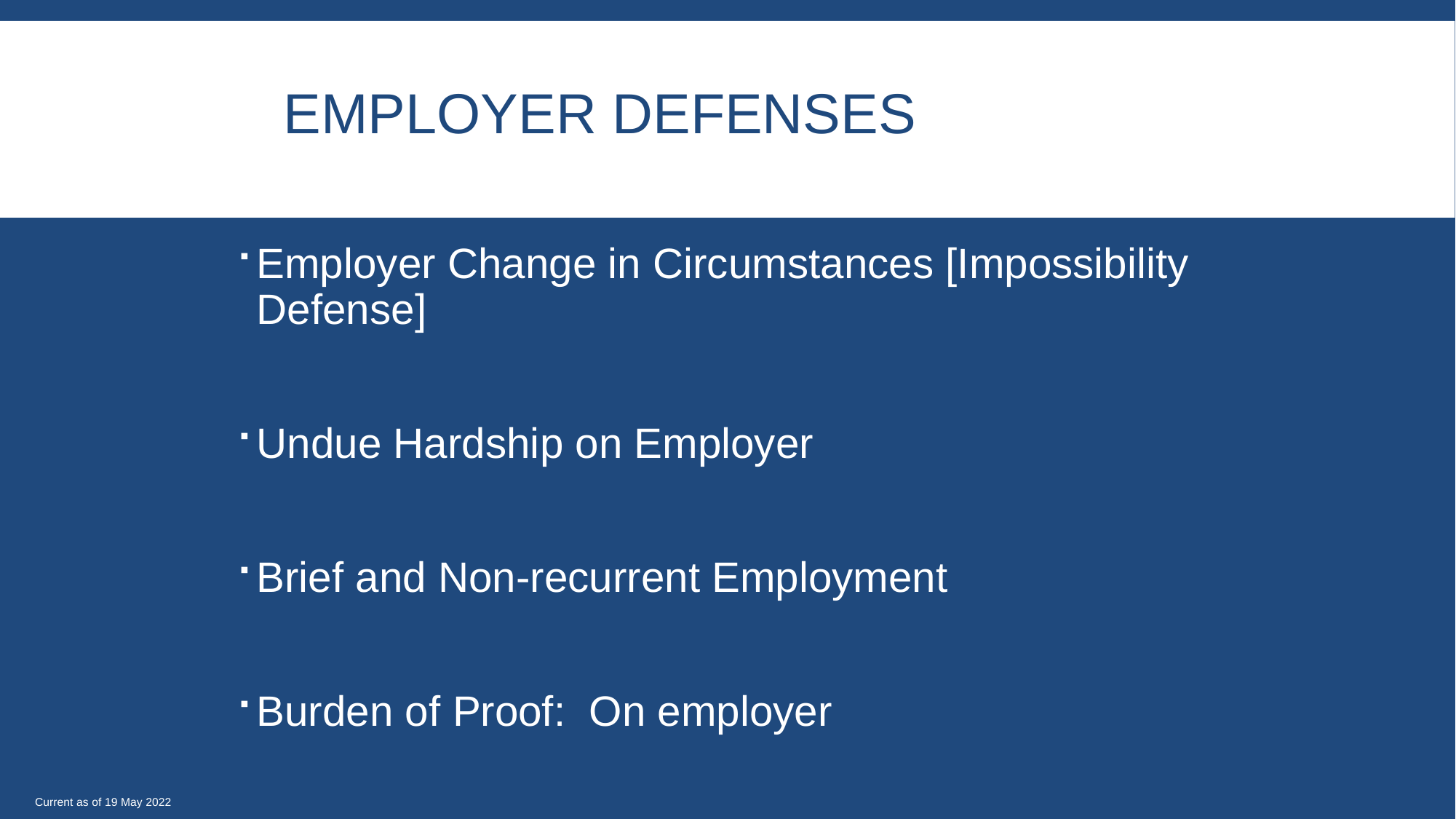

# Employer Defenses
Employer Change in Circumstances [Impossibility Defense]

Undue Hardship on Employer

Brief and Non-recurrent Employment

Burden of Proof:  On employer